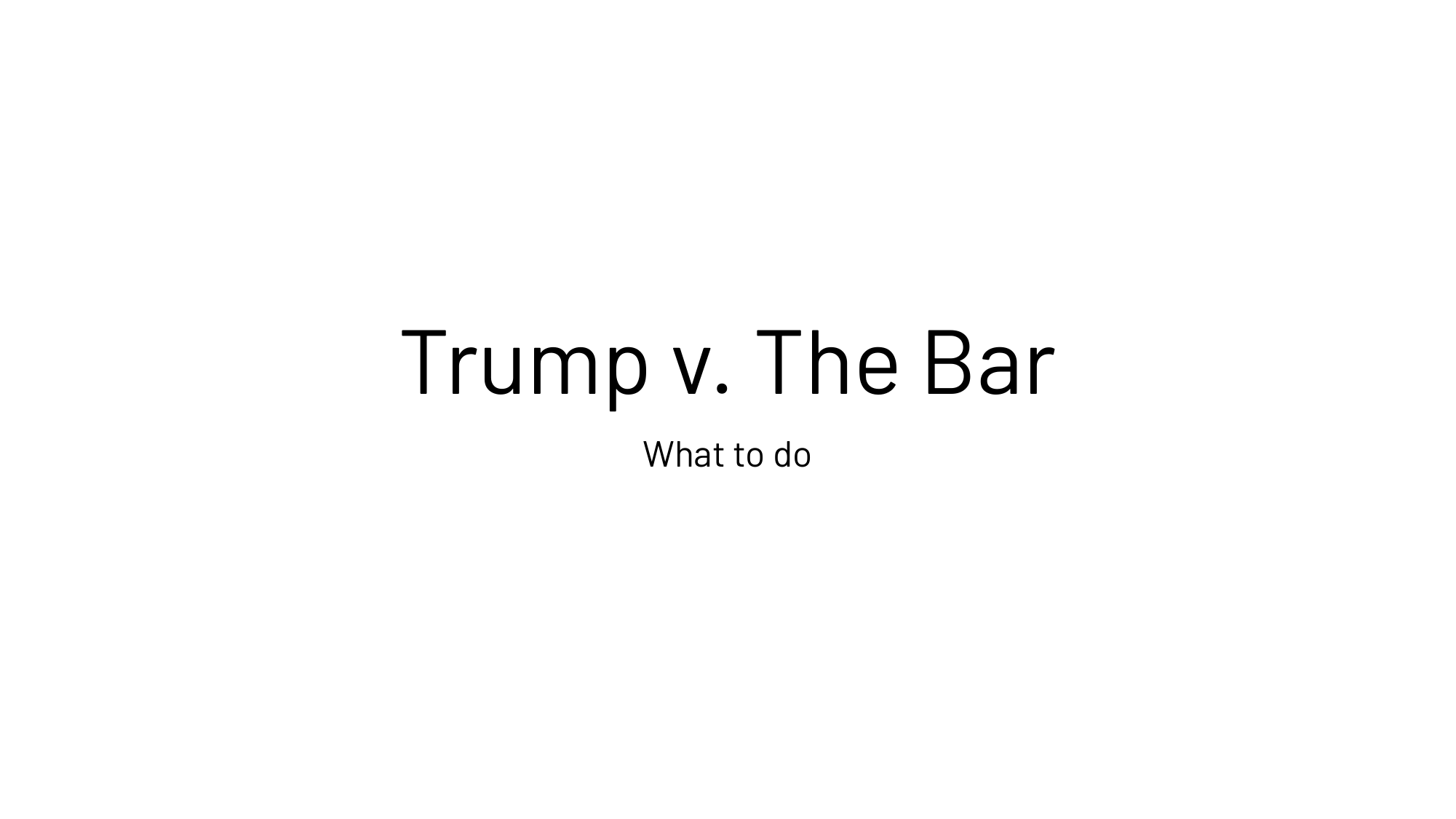

# Trump v. The Bar
What to do